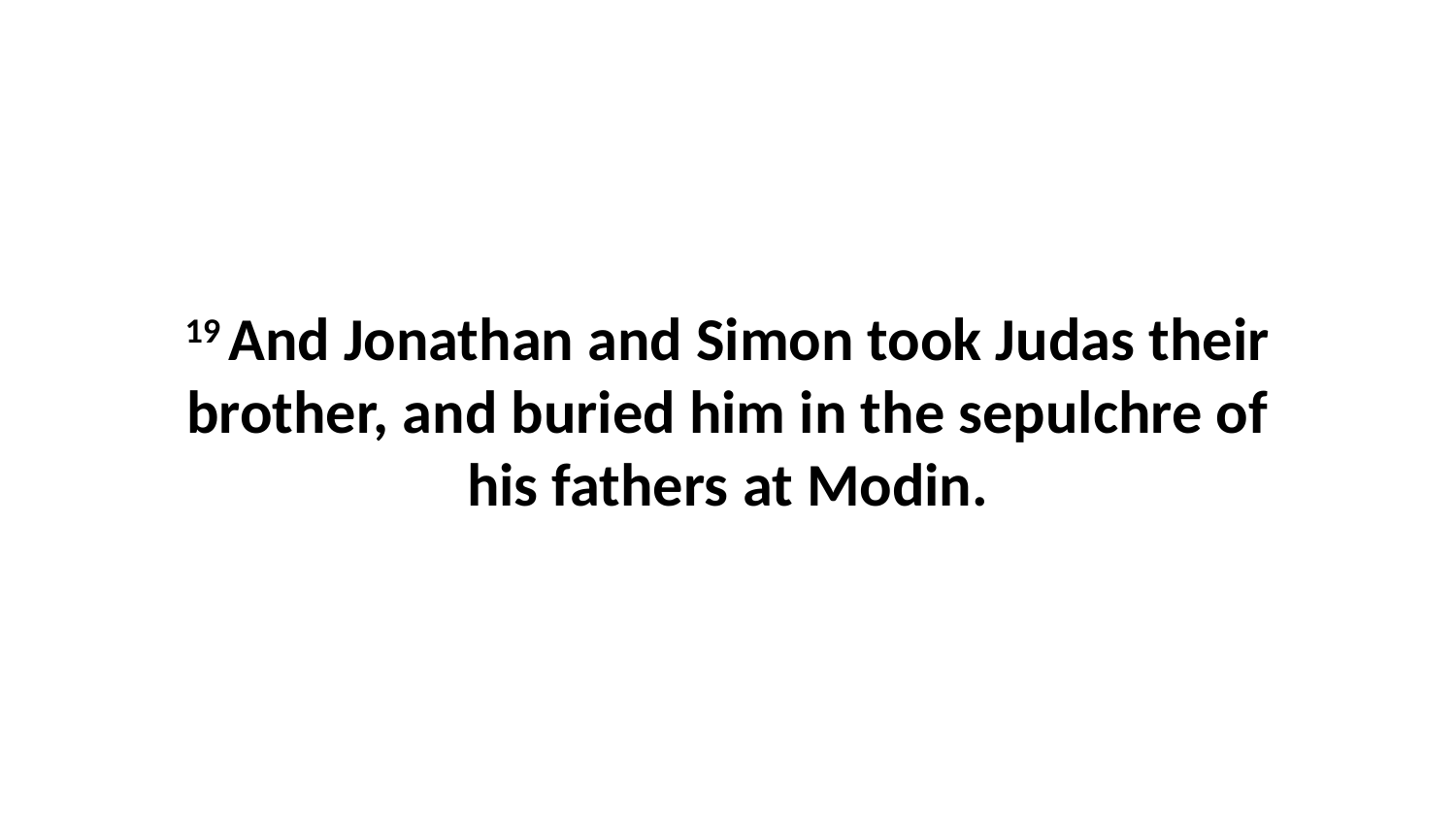

19 And Jonathan and Simon took Judas their brother, and buried him in the sepulchre of his fathers at Modin.